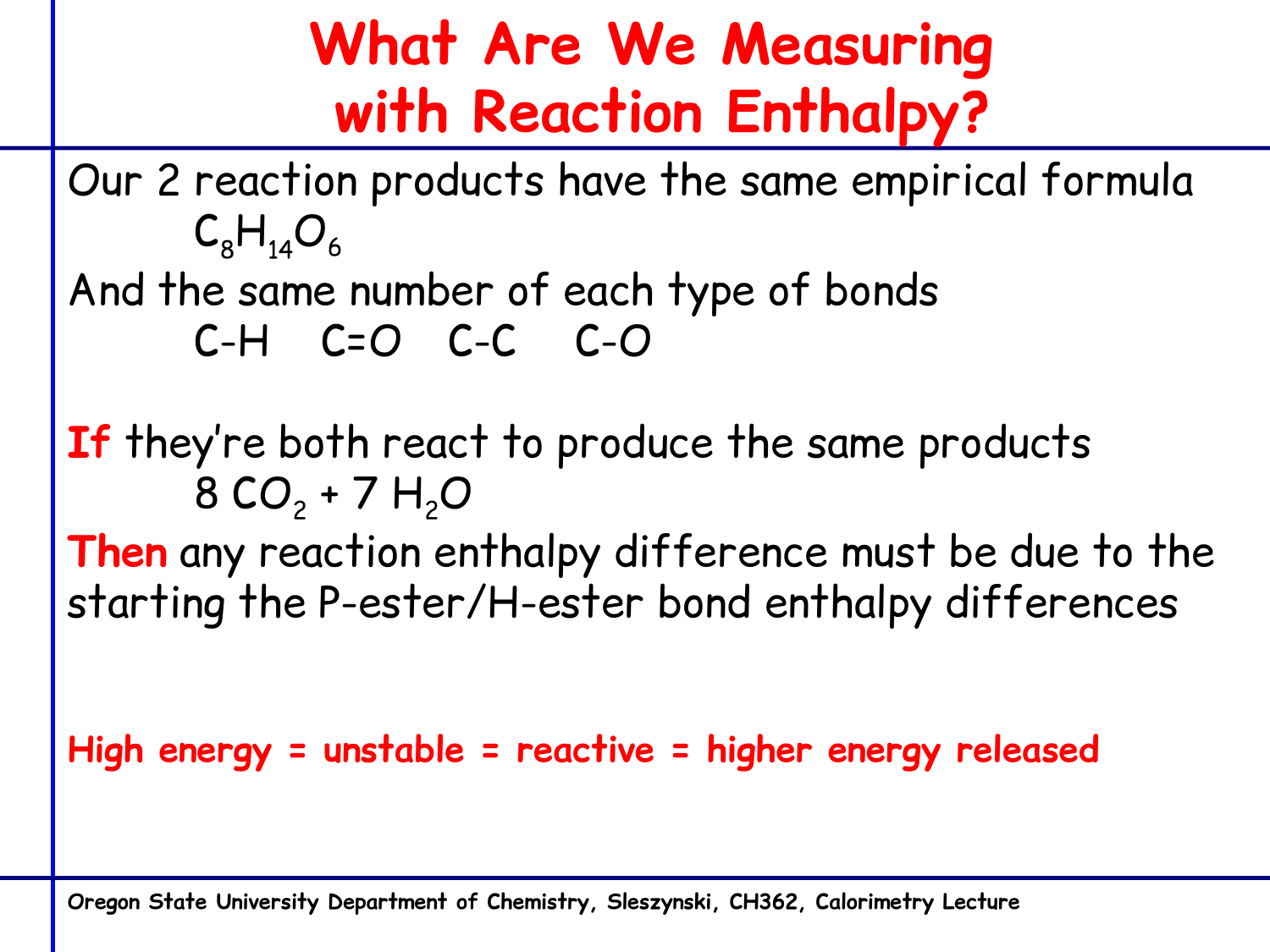

What Are We Measuring
with Reaction Enthalpy?
Our 2 reaction products have the same empirical formula
	C8H14O6
And the same number of each type of bonds
	C-H	C=O	C-C	C-O

If they’re both react to produce the same products
	8 CO2 + 7 H2O
Then any reaction enthalpy difference must be due to the starting the P-ester/H-ester bond enthalpy differences

High energy = unstable = reactive = higher energy released
Oregon State University Department of Chemistry, Sleszynski, CH362, Calorimetry Lecture